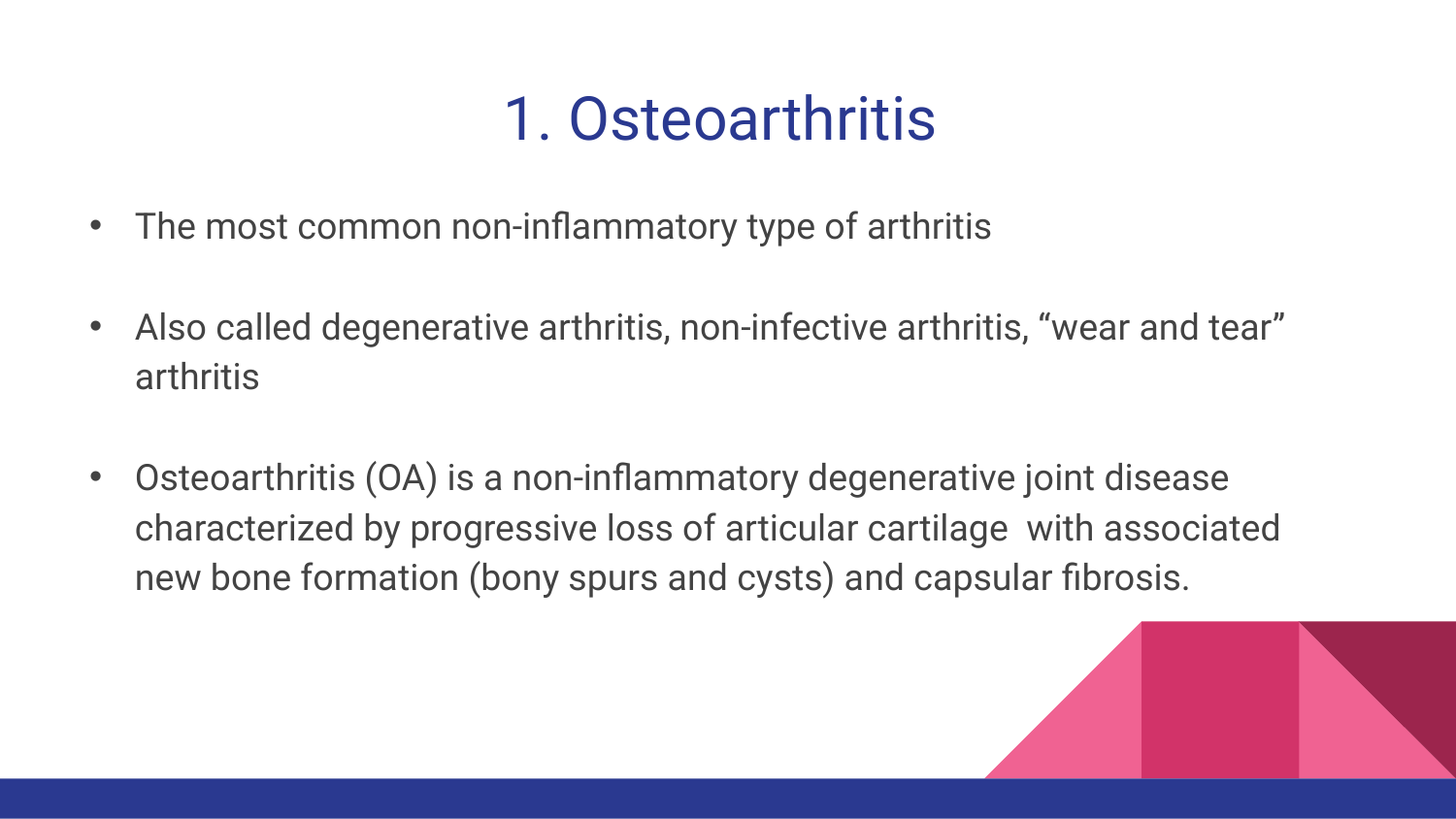

# 1. Osteoarthritis
The most common non-inflammatory type of arthritis

Also called degenerative arthritis, non-infective arthritis, “wear and tear” arthritis

Osteoarthritis (OA) is a non-inflammatory degenerative joint disease characterized by progressive loss of articular cartilage  with associated new bone formation (bony spurs and cysts) and capsular fibrosis.